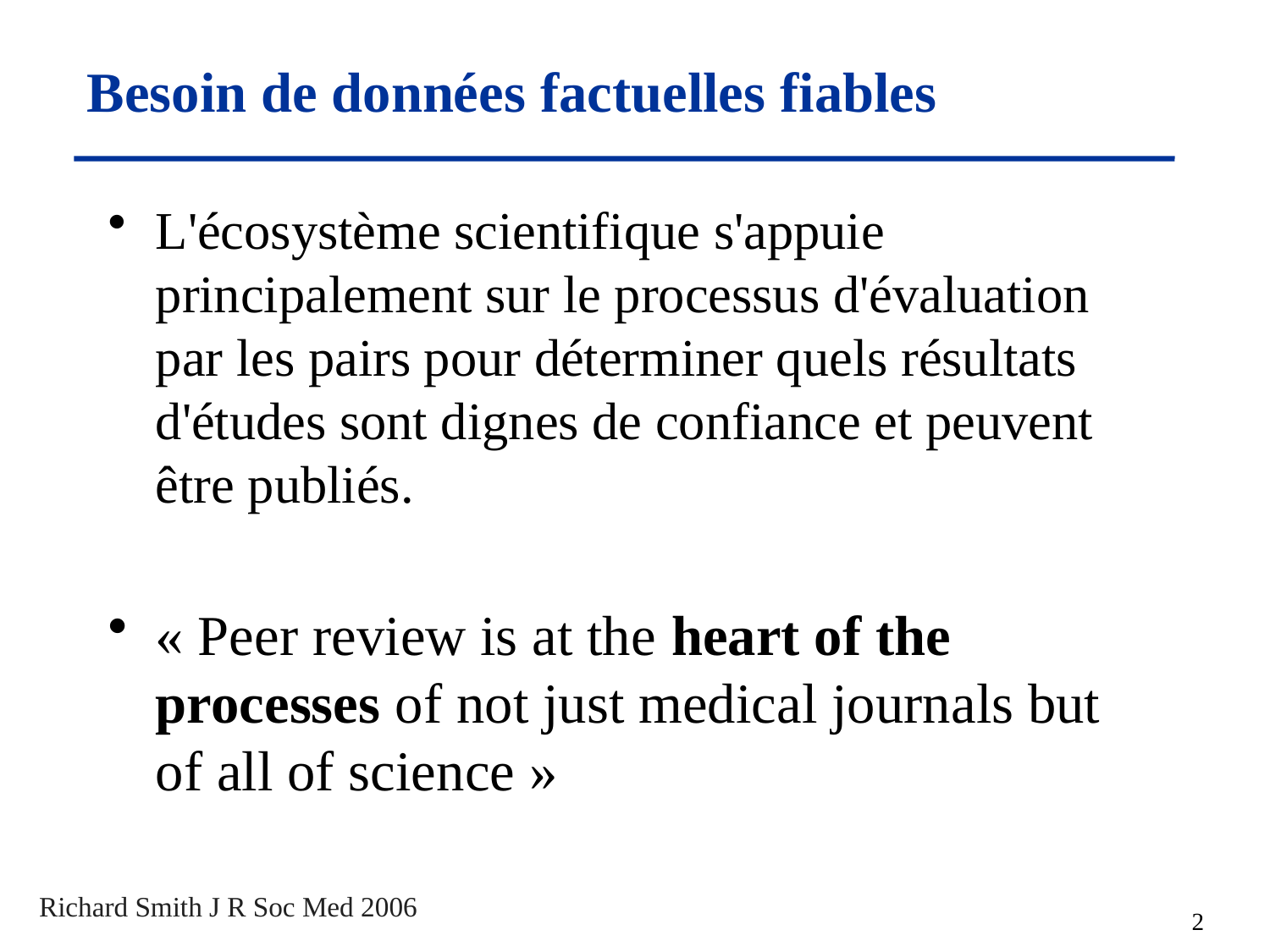

# Besoin de données factuelles fiables
L'écosystème scientifique s'appuie principalement sur le processus d'évaluation par les pairs pour déterminer quels résultats d'études sont dignes de confiance et peuvent être publiés.

« Peer review is at the heart of the processes of not just medical journals but of all of science »

Richard Smith J R Soc Med 2006
2